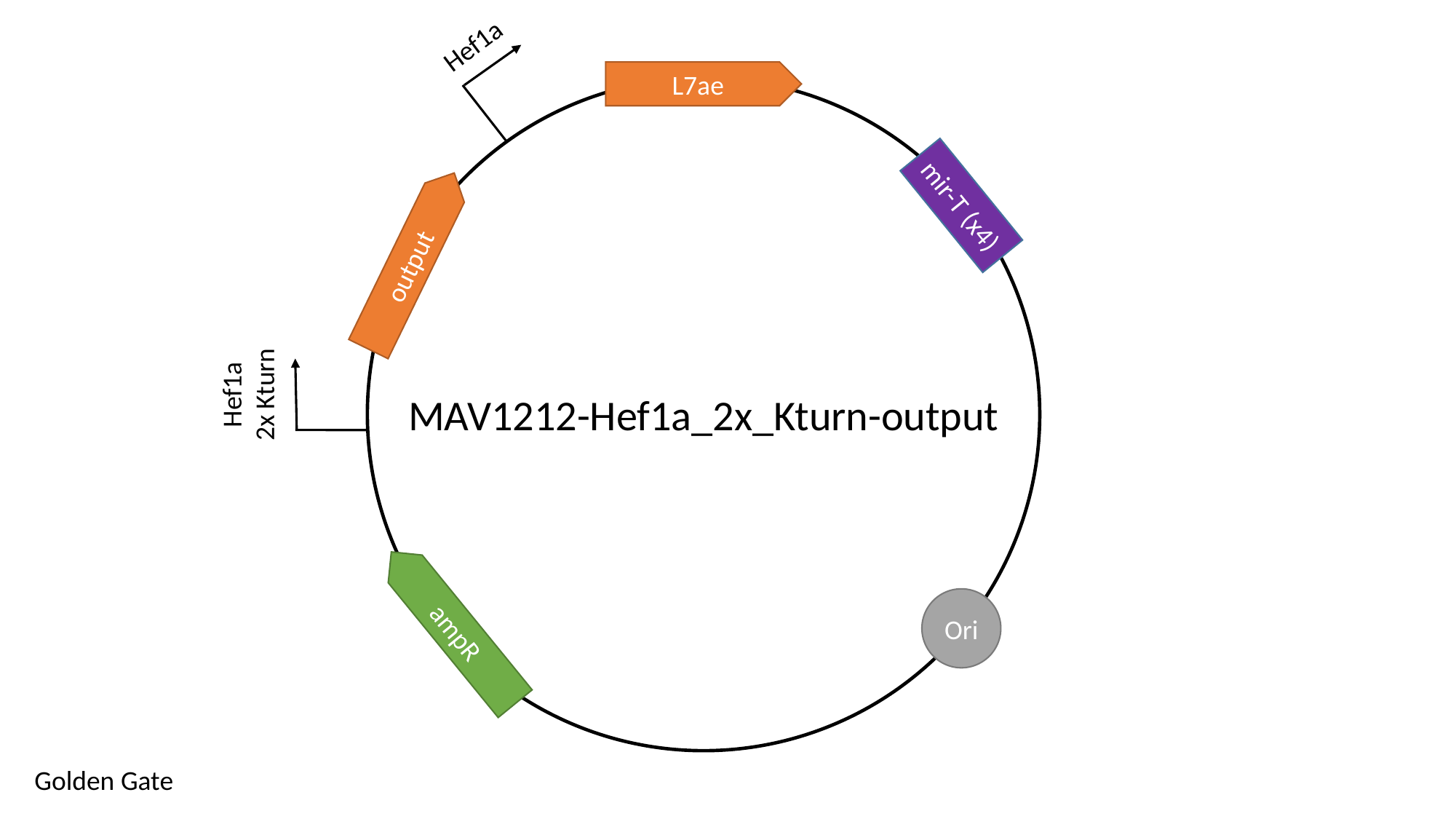

Hef1a
L7ae

mir-T (x4)
output
Hef1a
2x Kturn
MAV1212-Hef1a_2x_Kturn-output
Ori
ampR
Golden Gate